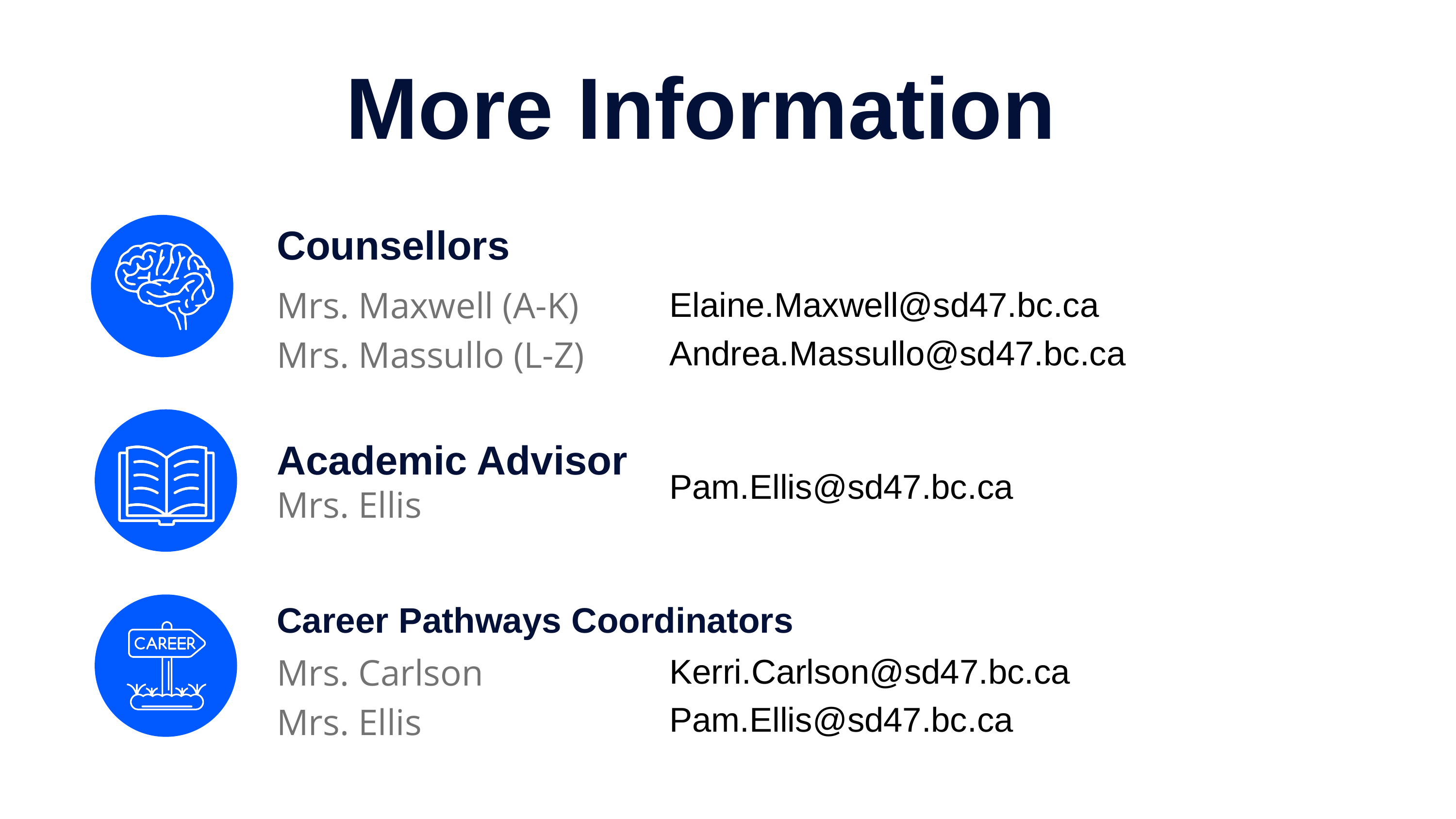

More Information
Counsellors

Mrs. Maxwell (A-K)
Mrs. Massullo (L-Z)
Elaine.Maxwell@sd47.bc.ca
Andrea.Massullo@sd47.bc.ca

Academic Advisor

Pam.Ellis@sd47.bc.ca
Mrs. Ellis
Career Pathways Coordinators

Kerri.Carlson@sd47.bc.ca
Pam.Ellis@sd47.bc.ca
Mrs. Carlson
Mrs. Ellis